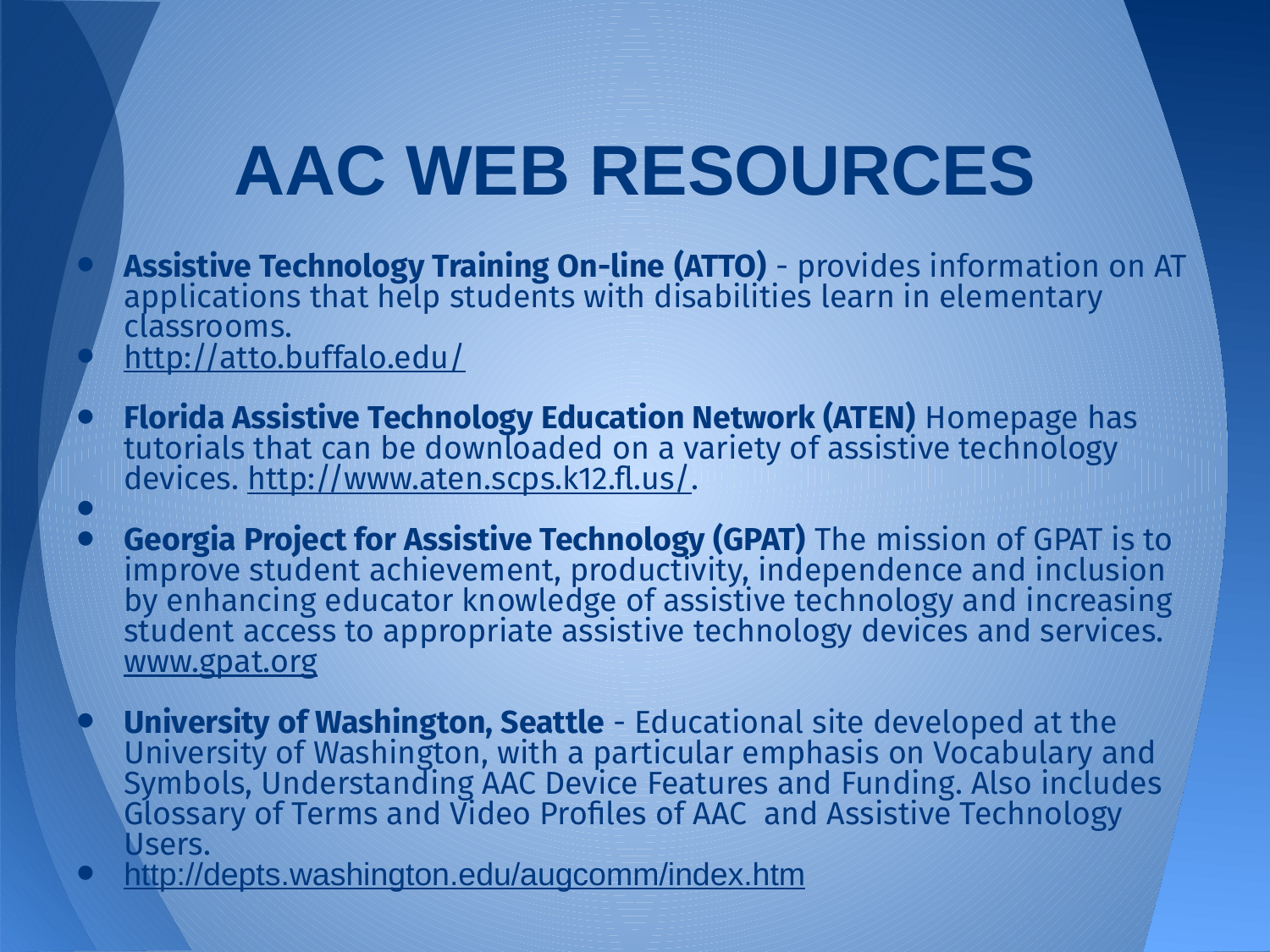

AAC WEB RESOURCES
Assistive Technology Training On-line (ATTO) - provides information on AT applications that help students with disabilities learn in elementary classrooms.
	http://atto.buffalo.edu/

Florida Assistive Technology Education Network (ATEN) Homepage has tutorials that can be downloaded on a variety of assistive technology devices. http://www.aten.scps.k12.fl.us/.

Georgia Project for Assistive Technology (GPAT) The mission of GPAT is to improve student achievement, productivity, independence and inclusion by enhancing educator knowledge of assistive technology and increasing student access to appropriate assistive technology devices and services. www.gpat.org

University of Washington, Seattle - Educational site developed at the University of Washington, with a particular emphasis on Vocabulary and Symbols, Understanding AAC Device Features and Funding. Also includes Glossary of Terms and Video Profiles of AAC  and Assistive Technology Users.
	http://depts.washington.edu/augcomm/index.htm